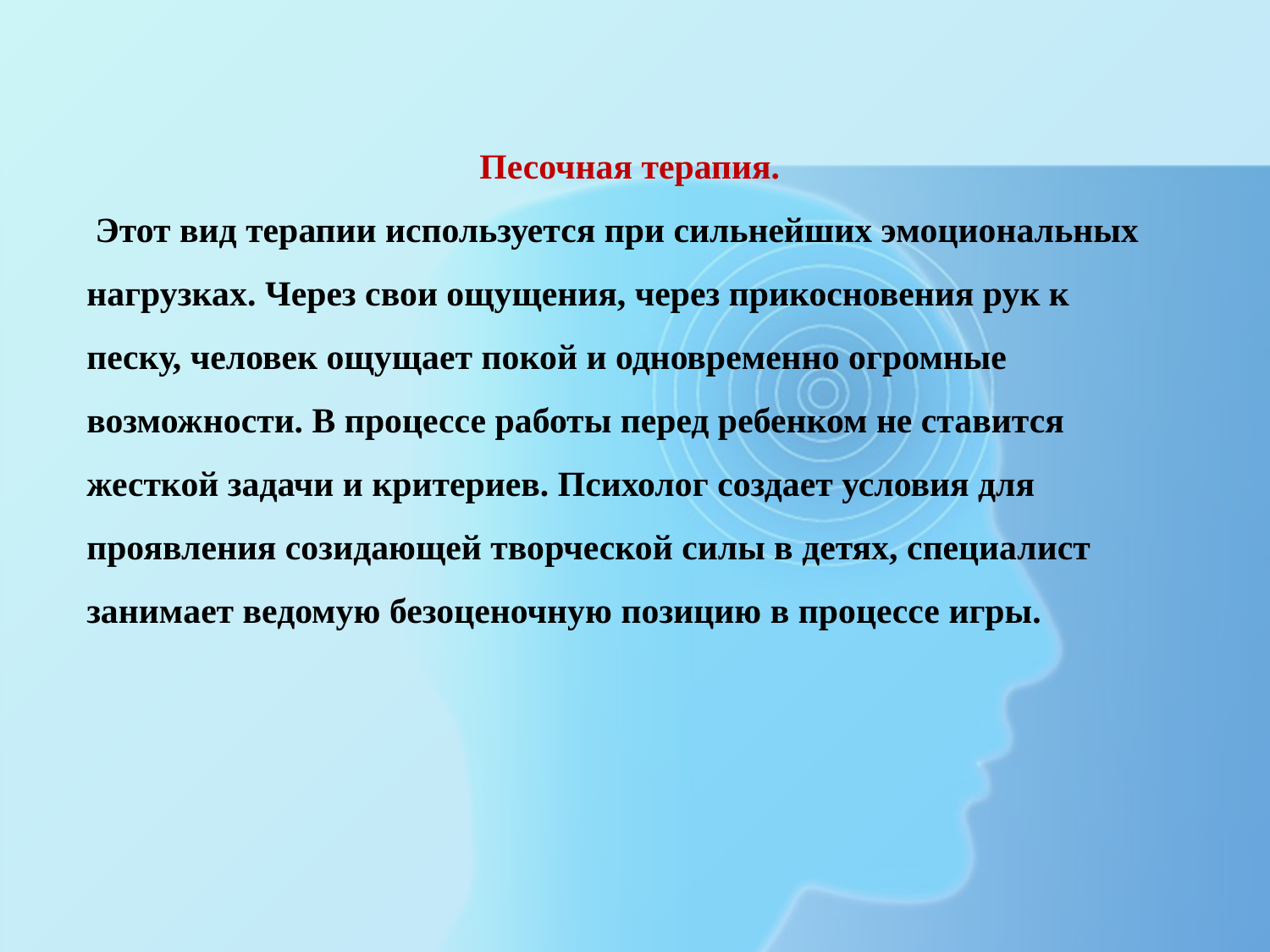

Песочная терапия.
 Этот вид терапии используется при сильнейших эмоциональных нагрузках. Через свои ощущения, через прикосновения рук к песку, человек ощущает покой и одновременно огромные возможности. В процессе работы перед ребенком не ставится жесткой задачи и критериев. Психолог создает условия для проявления созидающей творческой силы в детях, специалист занимает ведомую безоценочную позицию в процессе игры.